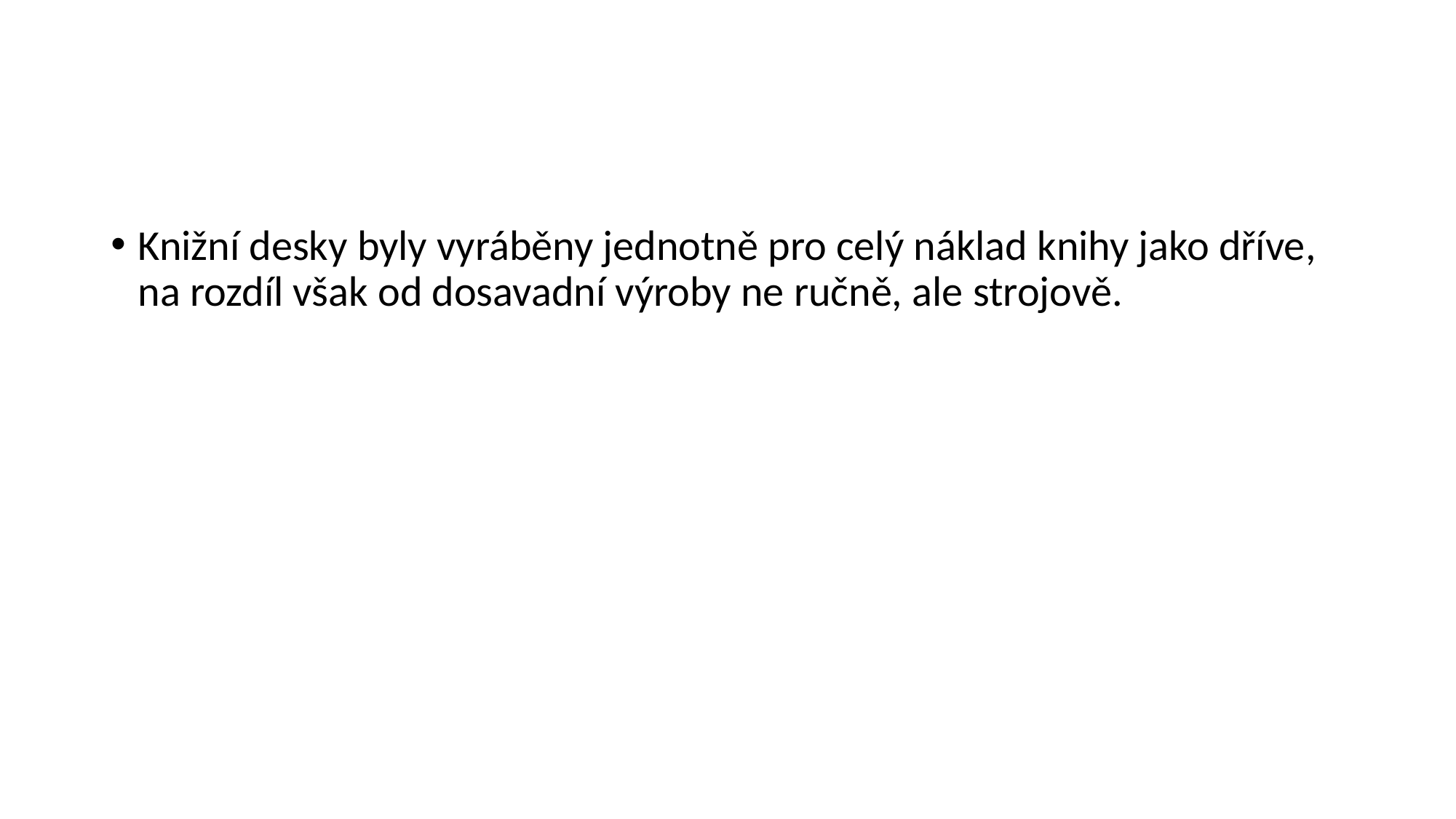

#
Knižní desky byly vyráběny jednotně pro celý náklad knihy jako dříve, na rozdíl však od dosavadní výroby ne ručně, ale strojově.